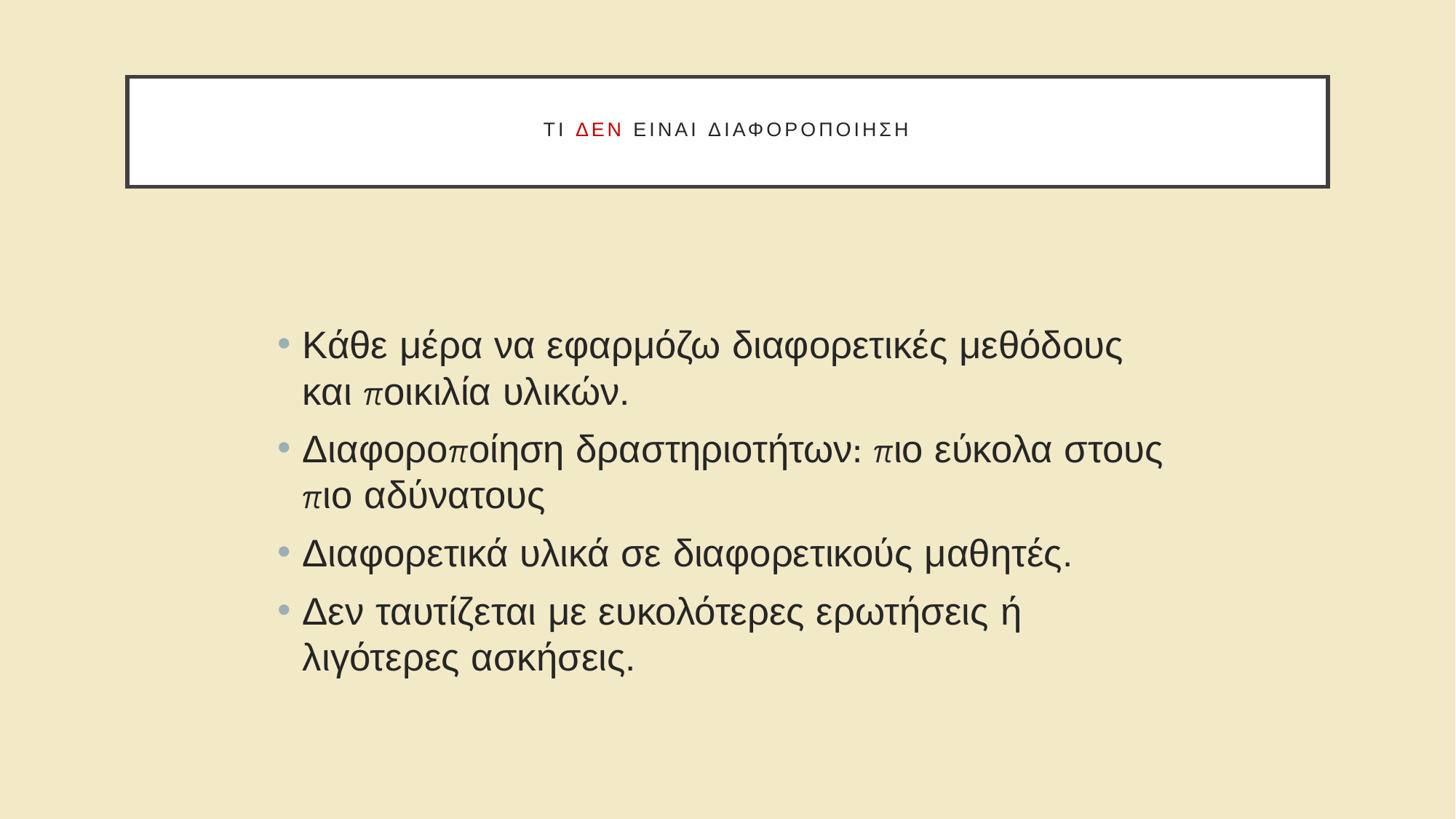

# Τι δεν ειναι διαφοροποιηση
Κάθε μέρα να εφαρμόζω διαφορετικές μεθόδους και ποικιλία υλικών.
Διαφοροποίηση δραστηριοτήτων: πιο εύκολα στους πιο αδύνατους
Διαφορετικά υλικά σε διαφορετικούς μαθητές.
Δεν ταυτίζεται με ευκολότερες ερωτήσεις ή λιγότερες ασκήσεις.